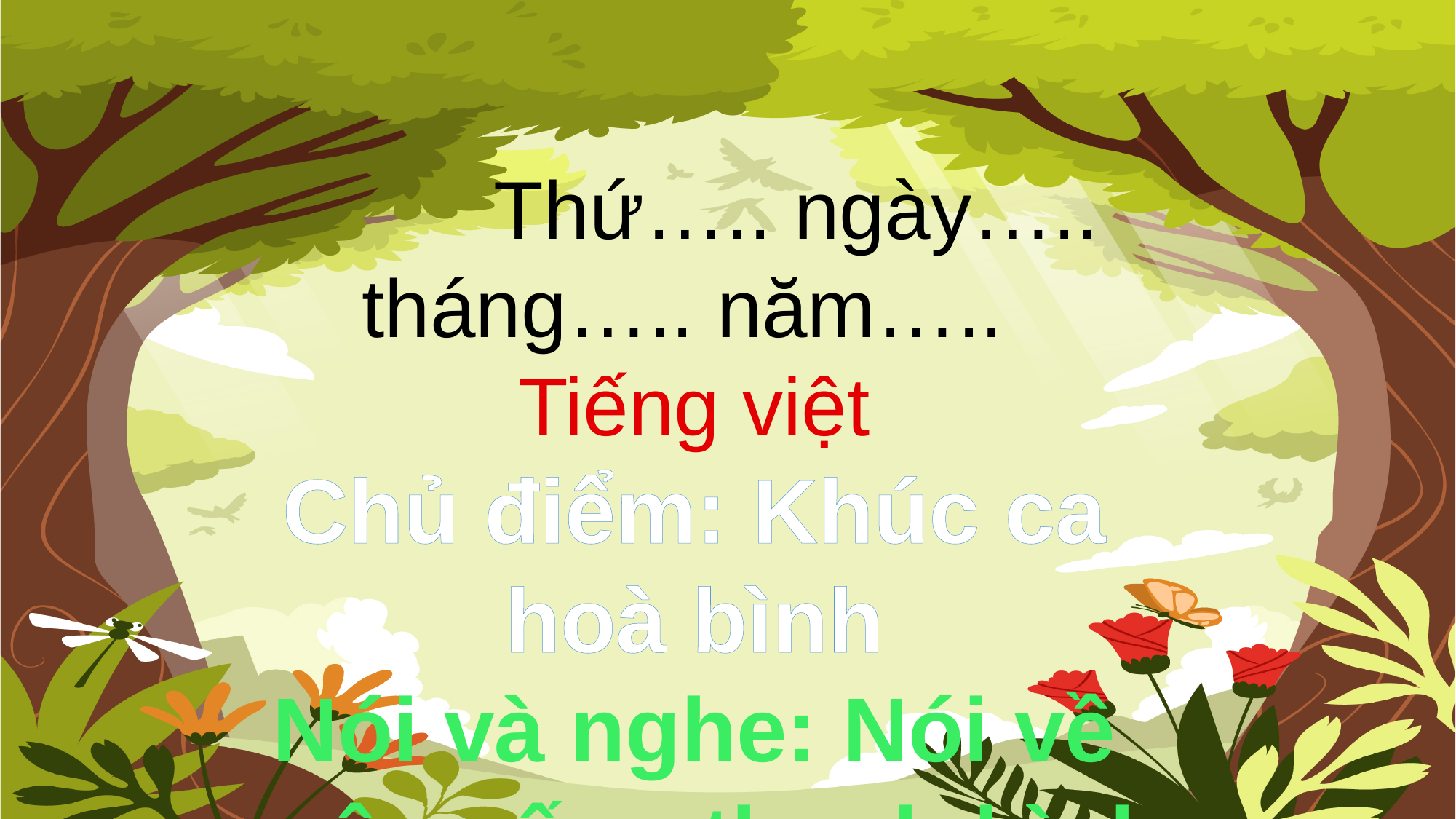

Thứ….. ngày….. tháng….. năm…..
Tiếng việt
Chủ điểm: Khúc ca hoà bình
Nói và nghe: Nói về cuộc sống thanh bình